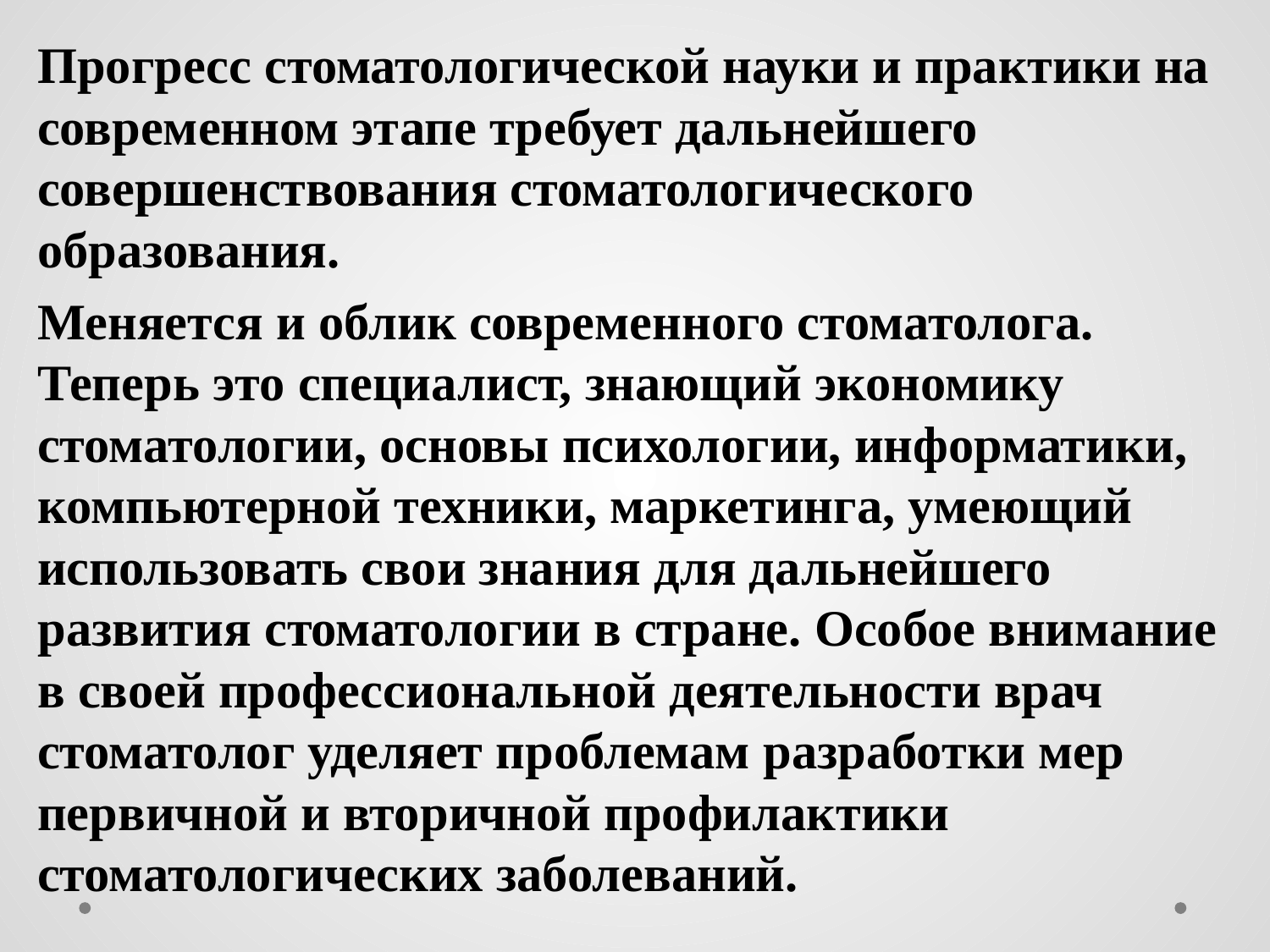

Прогресс стоматологической науки и практики на современном этапе требует дальнейшего совершенствования стоматологического образования.
Меняется и облик современного стоматолога. Теперь это специалист, знающий экономику стоматологии, основы психологии, информатики, компьютерной техники, маркетинга, умеющий использовать свои знания для дальнейшего развития стоматологии в стране. Особое внимание в своей профессиональной деятельности врач стоматолог уделяет проблемам разработки мер первичной и вторичной профилактики стоматологических заболеваний.